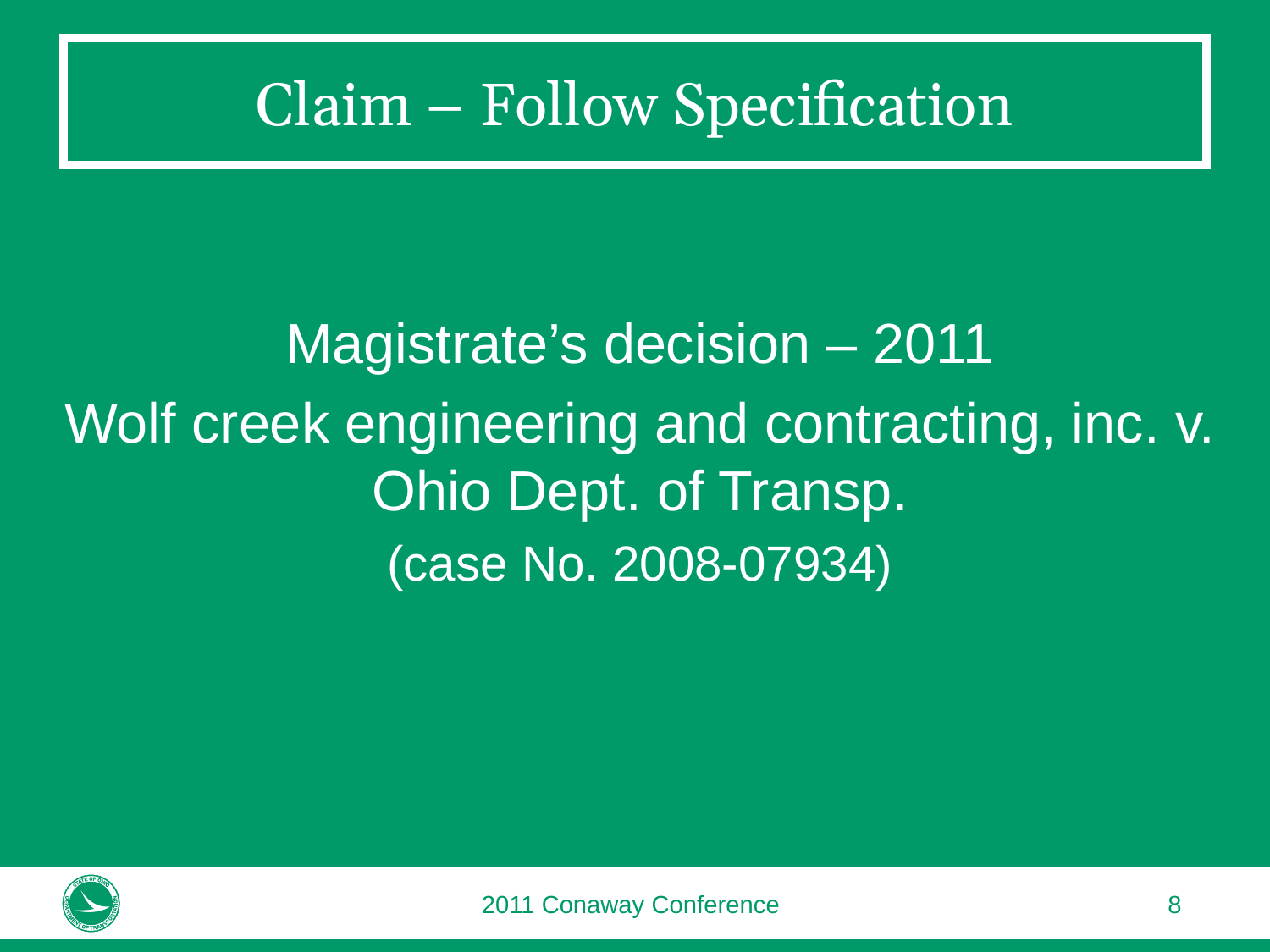

# Claim – Follow Specification

Magistrate’s decision – 2011
Wolf creek engineering and contracting, inc. v. Ohio Dept. of Transp.
(case No. 2008-07934)
2011 Conaway Conference